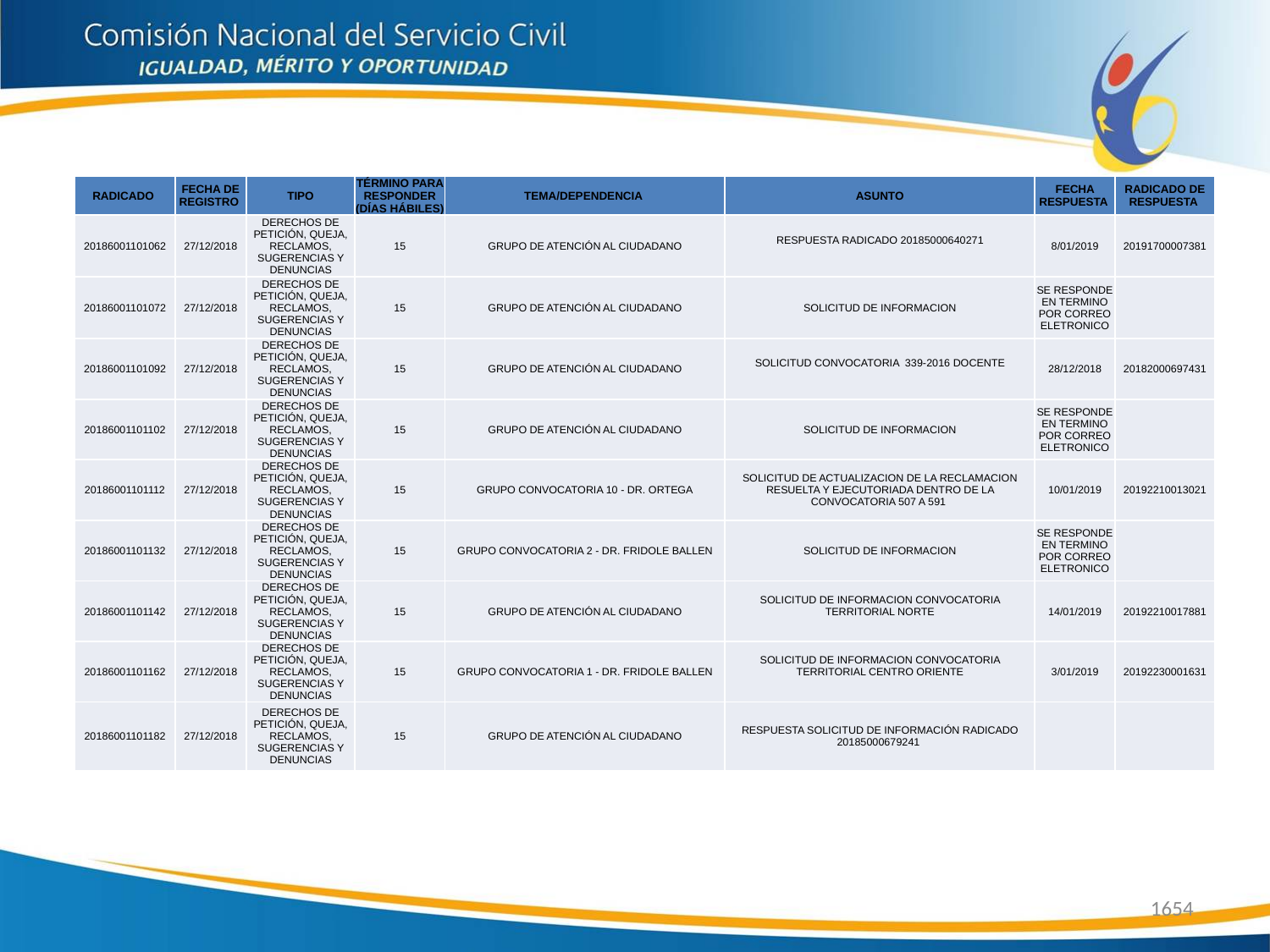

| RADICADO | FECHA DE REGISTRO | TIPO | TÉRMINO PARA RESPONDER (DÍAS HÁBILES) | TEMA/DEPENDENCIA | ASUNTO | FECHA RESPUESTA | RADICADO DE RESPUESTA |
| --- | --- | --- | --- | --- | --- | --- | --- |
| 20186001101062 | 27/12/2018 | DERECHOS DE PETICIÓN, QUEJA, RECLAMOS, SUGERENCIAS Y DENUNCIAS | 15 | GRUPO DE ATENCIÓN AL CIUDADANO | RESPUESTA RADICADO 20185000640271 | 8/01/2019 | 20191700007381 |
| 20186001101072 | 27/12/2018 | DERECHOS DE PETICIÓN, QUEJA, RECLAMOS, SUGERENCIAS Y DENUNCIAS | 15 | GRUPO DE ATENCIÓN AL CIUDADANO | SOLICITUD DE INFORMACION | SE RESPONDE EN TERMINO POR CORREO ELETRONICO |  |
| 20186001101092 | 27/12/2018 | DERECHOS DE PETICIÓN, QUEJA, RECLAMOS, SUGERENCIAS Y DENUNCIAS | 15 | GRUPO DE ATENCIÓN AL CIUDADANO | SOLICITUD CONVOCATORIA 339-2016 DOCENTE | 28/12/2018 | 20182000697431 |
| 20186001101102 | 27/12/2018 | DERECHOS DE PETICIÓN, QUEJA, RECLAMOS, SUGERENCIAS Y DENUNCIAS | 15 | GRUPO DE ATENCIÓN AL CIUDADANO | SOLICITUD DE INFORMACION | SE RESPONDE EN TERMINO POR CORREO ELETRONICO |  |
| 20186001101112 | 27/12/2018 | DERECHOS DE PETICIÓN, QUEJA, RECLAMOS, SUGERENCIAS Y DENUNCIAS | 15 | GRUPO CONVOCATORIA 10 - DR. ORTEGA | SOLICITUD DE ACTUALIZACION DE LA RECLAMACION RESUELTA Y EJECUTORIADA DENTRO DE LA CONVOCATORIA 507 A 591 | 10/01/2019 | 20192210013021 |
| 20186001101132 | 27/12/2018 | DERECHOS DE PETICIÓN, QUEJA, RECLAMOS, SUGERENCIAS Y DENUNCIAS | 15 | GRUPO CONVOCATORIA 2 - DR. FRIDOLE BALLEN | SOLICITUD DE INFORMACION | SE RESPONDE EN TERMINO POR CORREO ELETRONICO |  |
| 20186001101142 | 27/12/2018 | DERECHOS DE PETICIÓN, QUEJA, RECLAMOS, SUGERENCIAS Y DENUNCIAS | 15 | GRUPO DE ATENCIÓN AL CIUDADANO | SOLICITUD DE INFORMACION CONVOCATORIA TERRITORIAL NORTE | 14/01/2019 | 20192210017881 |
| 20186001101162 | 27/12/2018 | DERECHOS DE PETICIÓN, QUEJA, RECLAMOS, SUGERENCIAS Y DENUNCIAS | 15 | GRUPO CONVOCATORIA 1 - DR. FRIDOLE BALLEN | SOLICITUD DE INFORMACION CONVOCATORIA TERRITORIAL CENTRO ORIENTE | 3/01/2019 | 20192230001631 |
| 20186001101182 | 27/12/2018 | DERECHOS DE PETICIÓN, QUEJA, RECLAMOS, SUGERENCIAS Y DENUNCIAS | 15 | GRUPO DE ATENCIÓN AL CIUDADANO | RESPUESTA SOLICITUD DE INFORMACIÓN RADICADO 20185000679241 |  |  |
1654